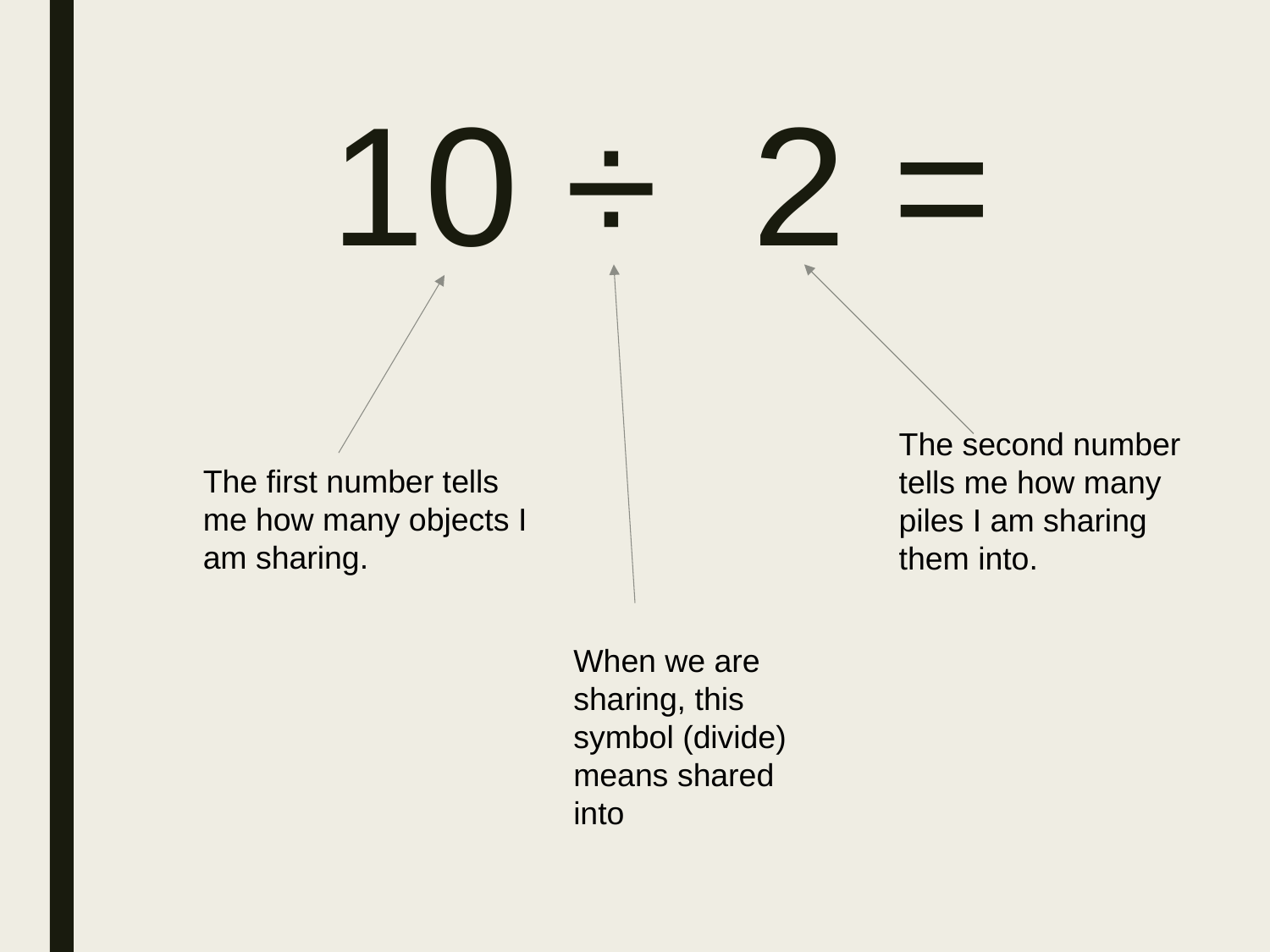

# 10 ÷  2 =
The second number tells me how many piles I am sharing them into.
The first number tells me how many objects I am sharing.
When we are sharing, this symbol (divide) means shared into